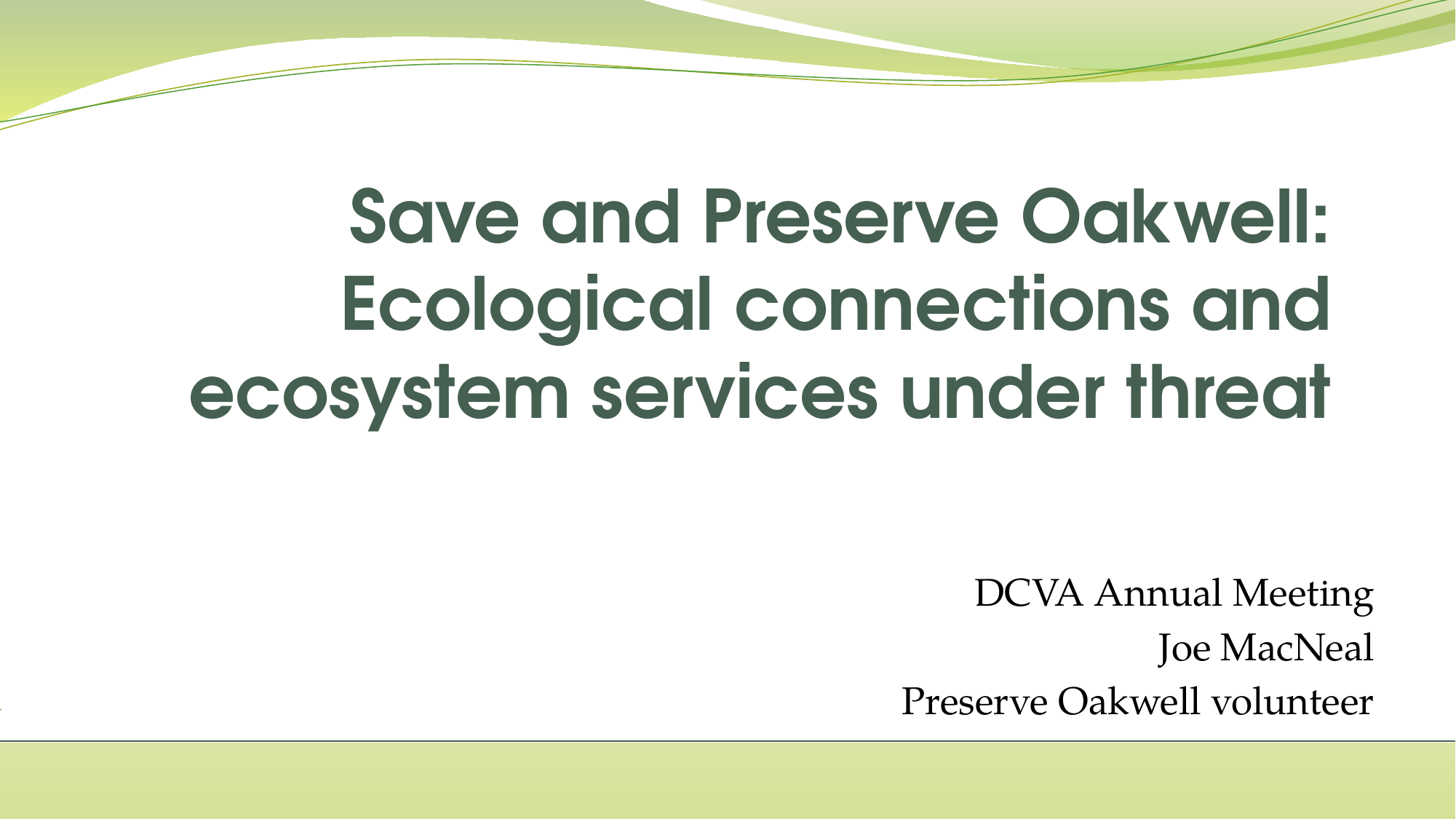

# Save and Preserve Oakwell: Ecological connections and ecosystem services under threat
DCVA Annual Meeting
Joe MacNeal
Preserve Oakwell volunteer